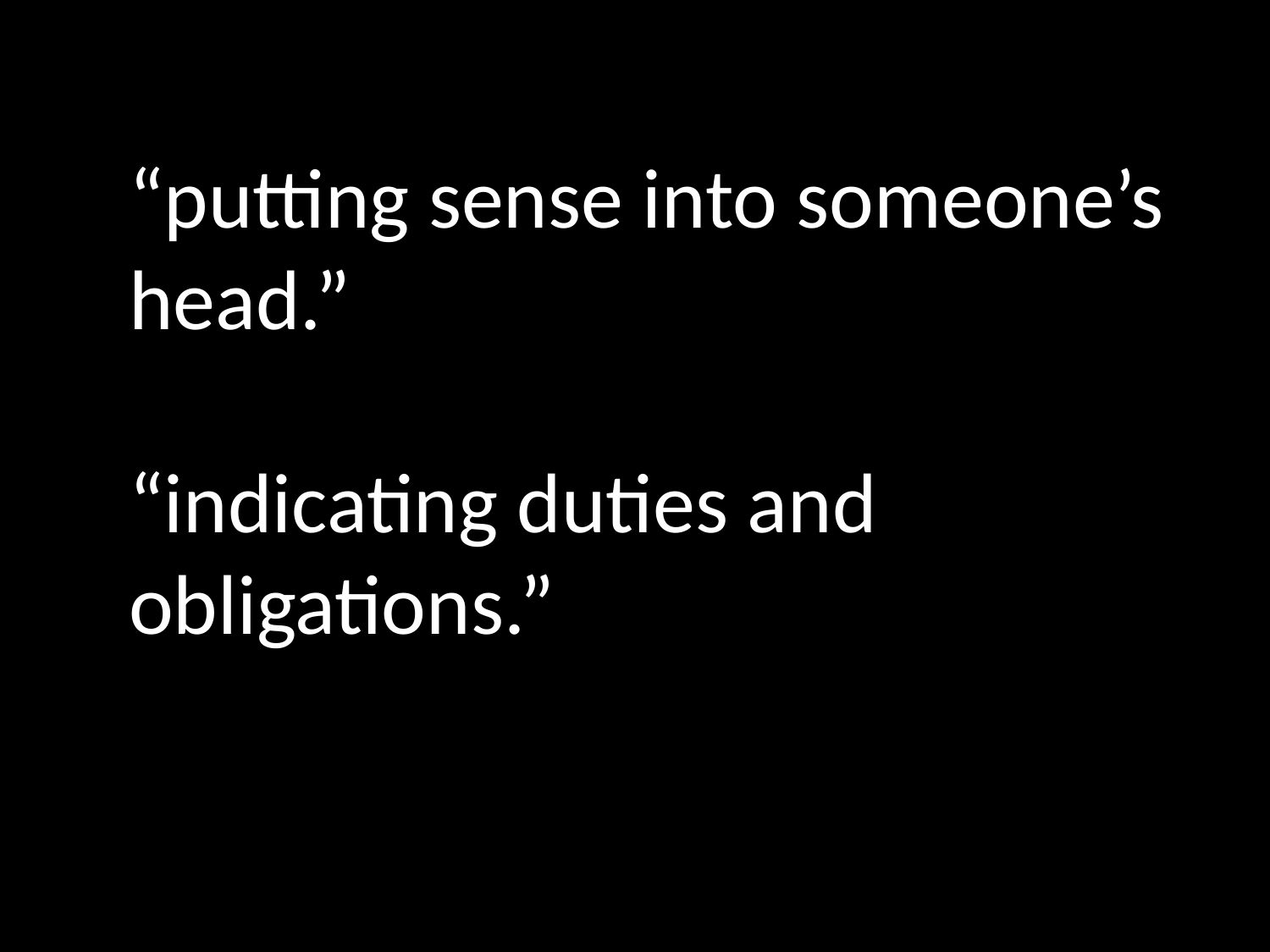

“putting sense into someone’s head.”

“indicating duties and obligations.”